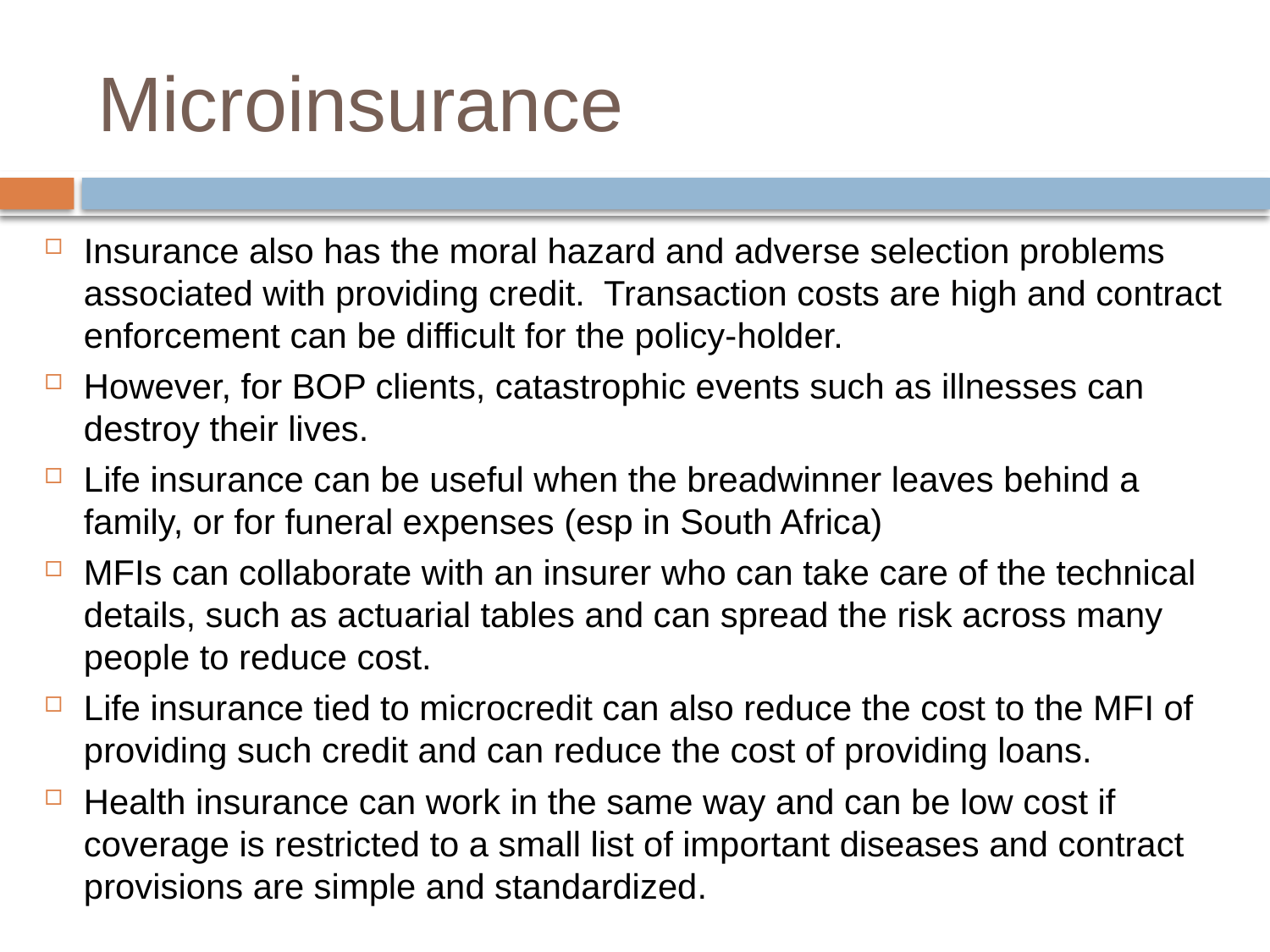

# Microinsurance
Insurance also has the moral hazard and adverse selection problems associated with providing credit.  Transaction costs are high and contract enforcement can be difficult for the policy-holder.
However, for BOP clients, catastrophic events such as illnesses can destroy their lives.
Life insurance can be useful when the breadwinner leaves behind a family, or for funeral expenses (esp in South Africa)
MFIs can collaborate with an insurer who can take care of the technical details, such as actuarial tables and can spread the risk across many people to reduce cost.
Life insurance tied to microcredit can also reduce the cost to the MFI of providing such credit and can reduce the cost of providing loans.
Health insurance can work in the same way and can be low cost if coverage is restricted to a small list of important diseases and contract provisions are simple and standardized.